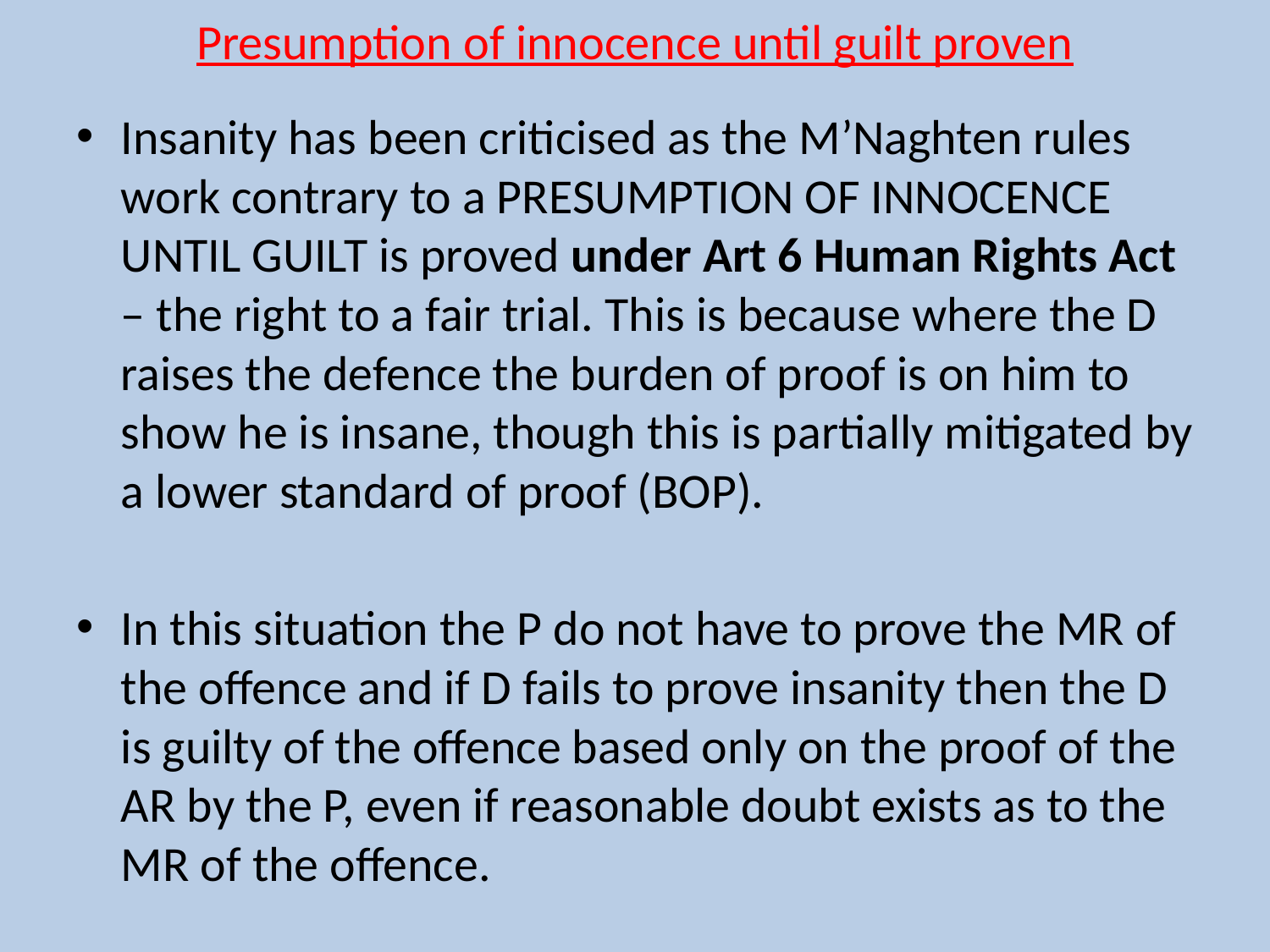

# Presumption of innocence until guilt proven
Insanity has been criticised as the M’Naghten rules work contrary to a PRESUMPTION OF INNOCENCE UNTIL GUILT is proved under Art 6 Human Rights Act – the right to a fair trial. This is because where the D raises the defence the burden of proof is on him to show he is insane, though this is partially mitigated by a lower standard of proof (BOP).

In this situation the P do not have to prove the MR of the offence and if D fails to prove insanity then the D is guilty of the offence based only on the proof of the AR by the P, even if reasonable doubt exists as to the MR of the offence.